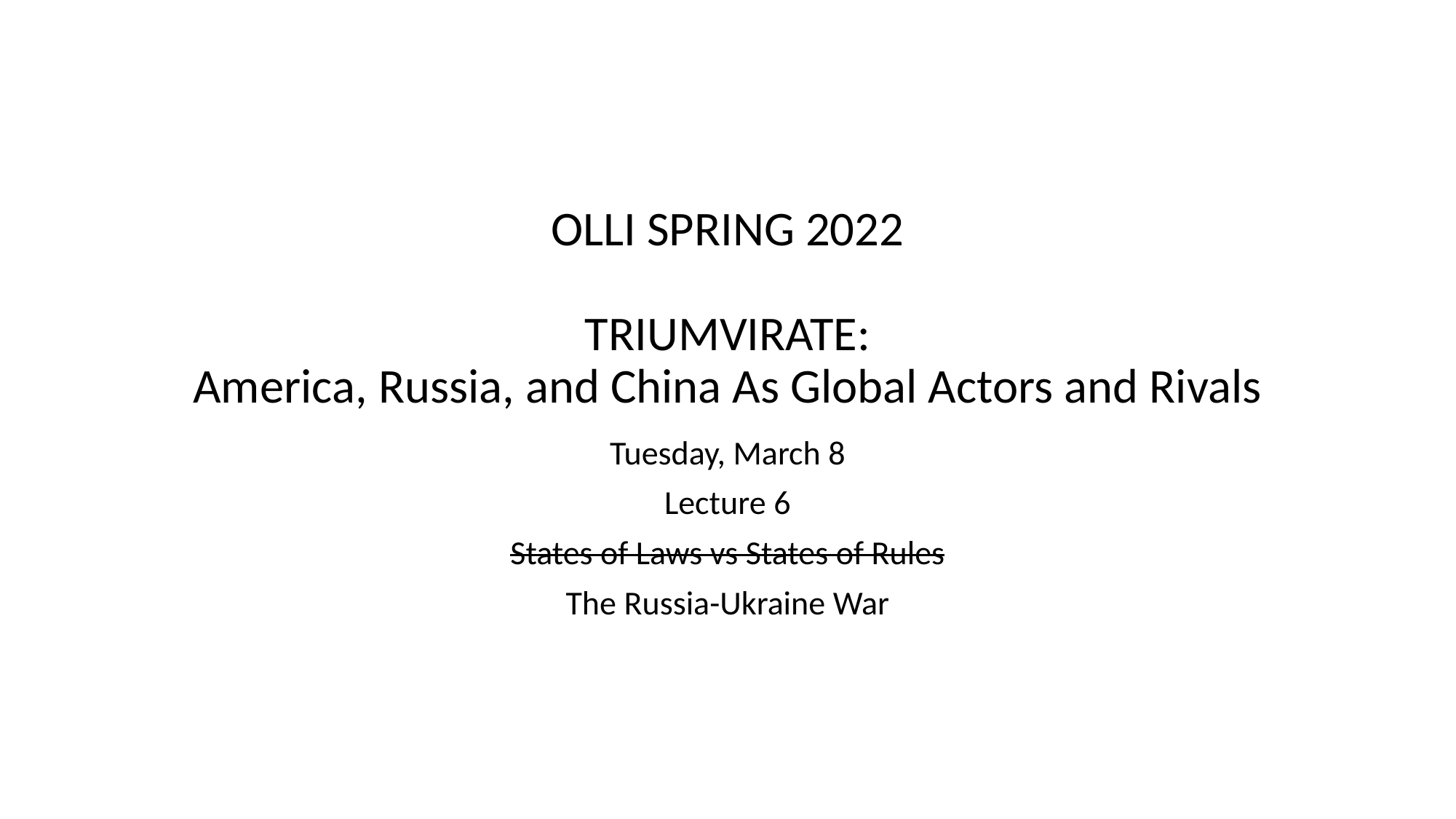

# OLLI SPRING 2022 TRIUMVIRATE: America, Russia, and China As Global Actors and Rivals
Tuesday, March 8
Lecture 6
States of Laws vs States of Rules
The Russia-Ukraine War